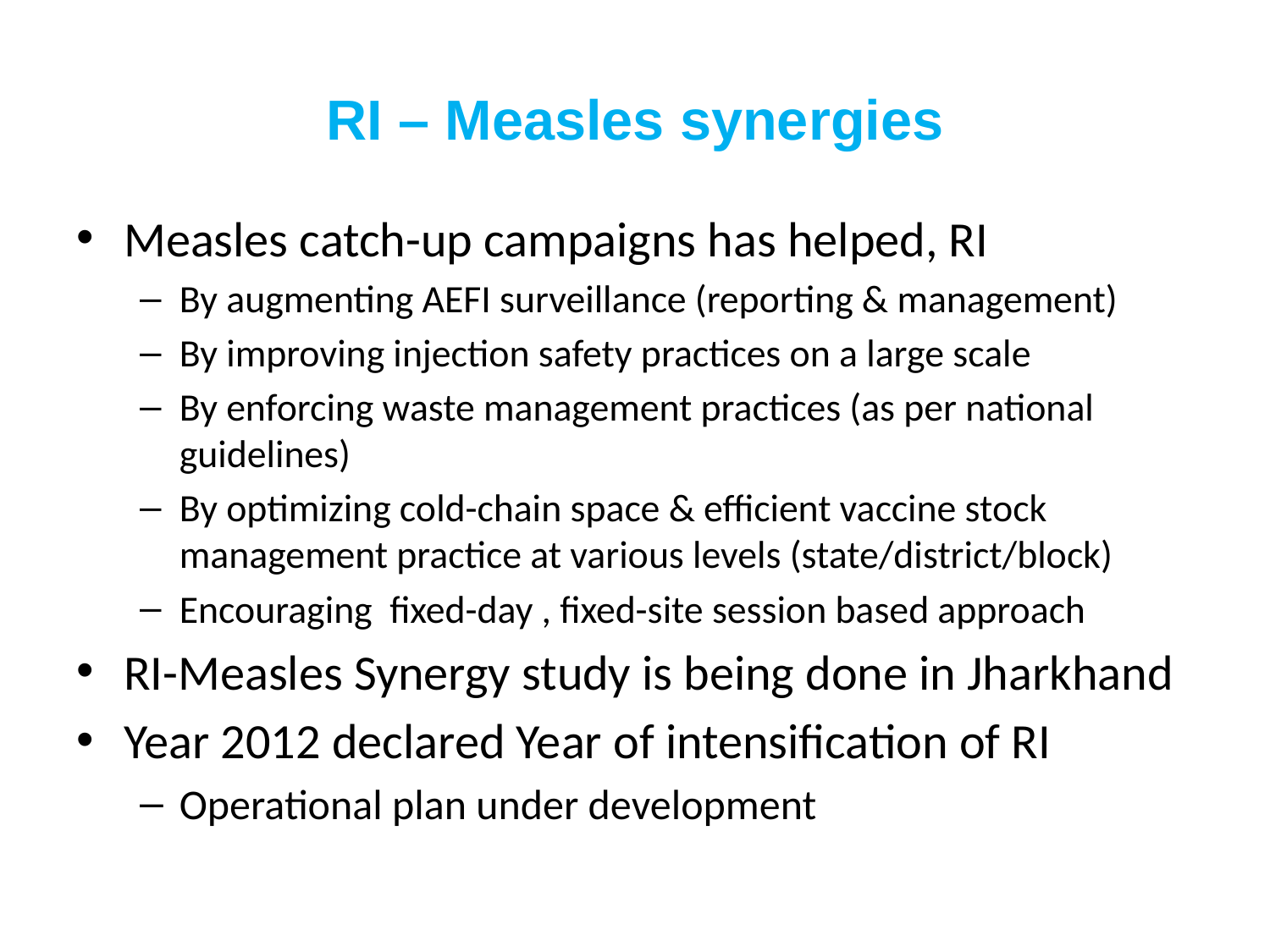

# RI – Measles synergies
Measles catch-up campaigns has helped, RI
By augmenting AEFI surveillance (reporting & management)
By improving injection safety practices on a large scale
By enforcing waste management practices (as per national guidelines)
By optimizing cold-chain space & efficient vaccine stock management practice at various levels (state/district/block)
Encouraging  fixed-day , fixed-site session based approach
RI-Measles Synergy study is being done in Jharkhand
Year 2012 declared Year of intensification of RI
Operational plan under development